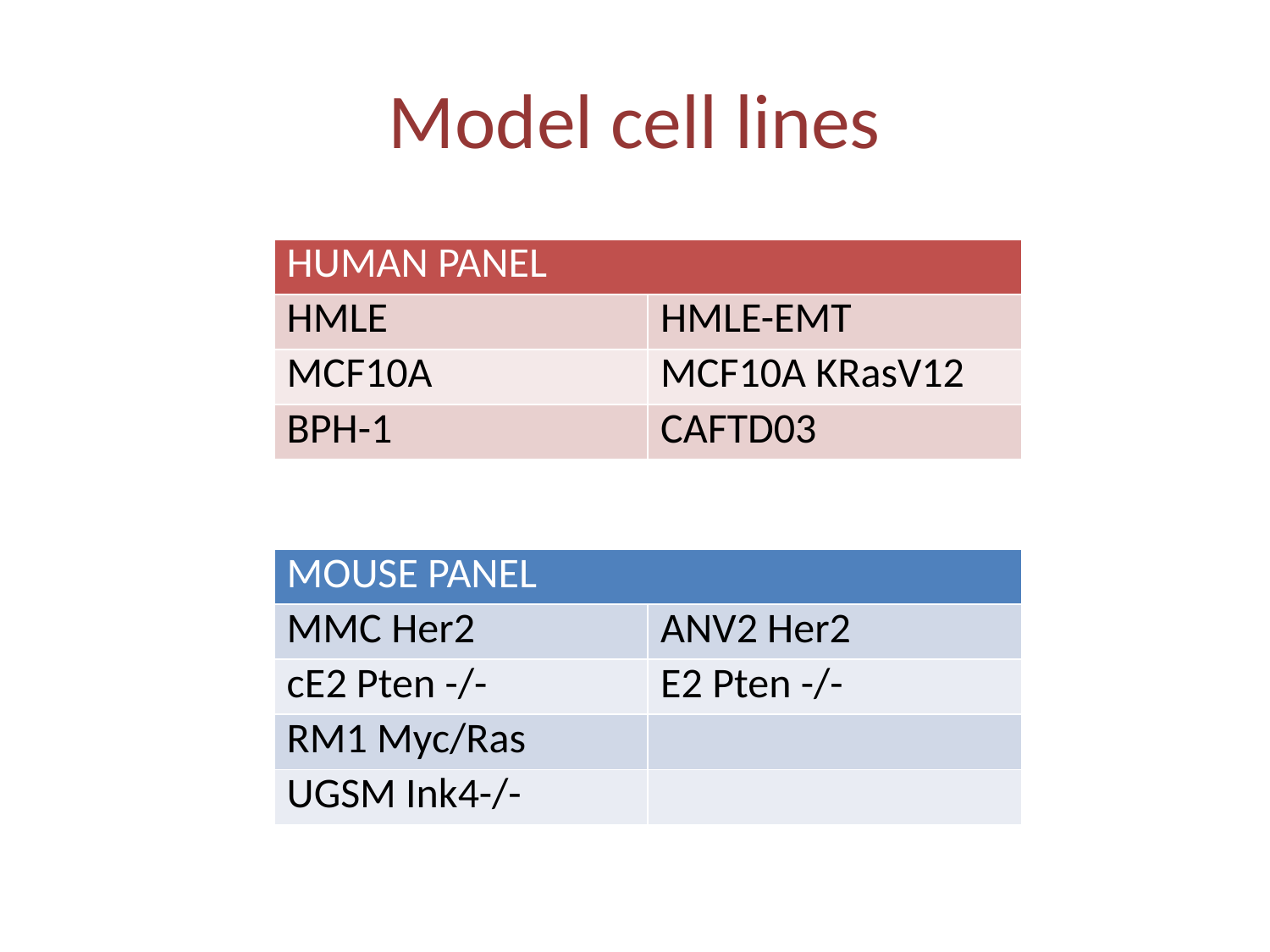

# Model cell lines
| HUMAN PANEL |  |
| --- | --- |
| HMLE | HMLE-EMT |
| MCF10A | MCF10A KRasV12 |
| BPH-1 | CAFTD03 |
| MOUSE PANEL |  |
| --- | --- |
| MMC Her2 | ANV2 Her2 |
| cE2 Pten -/- | E2 Pten -/- |
| RM1 Myc/Ras |  |
| UGSM Ink4-/- |  |